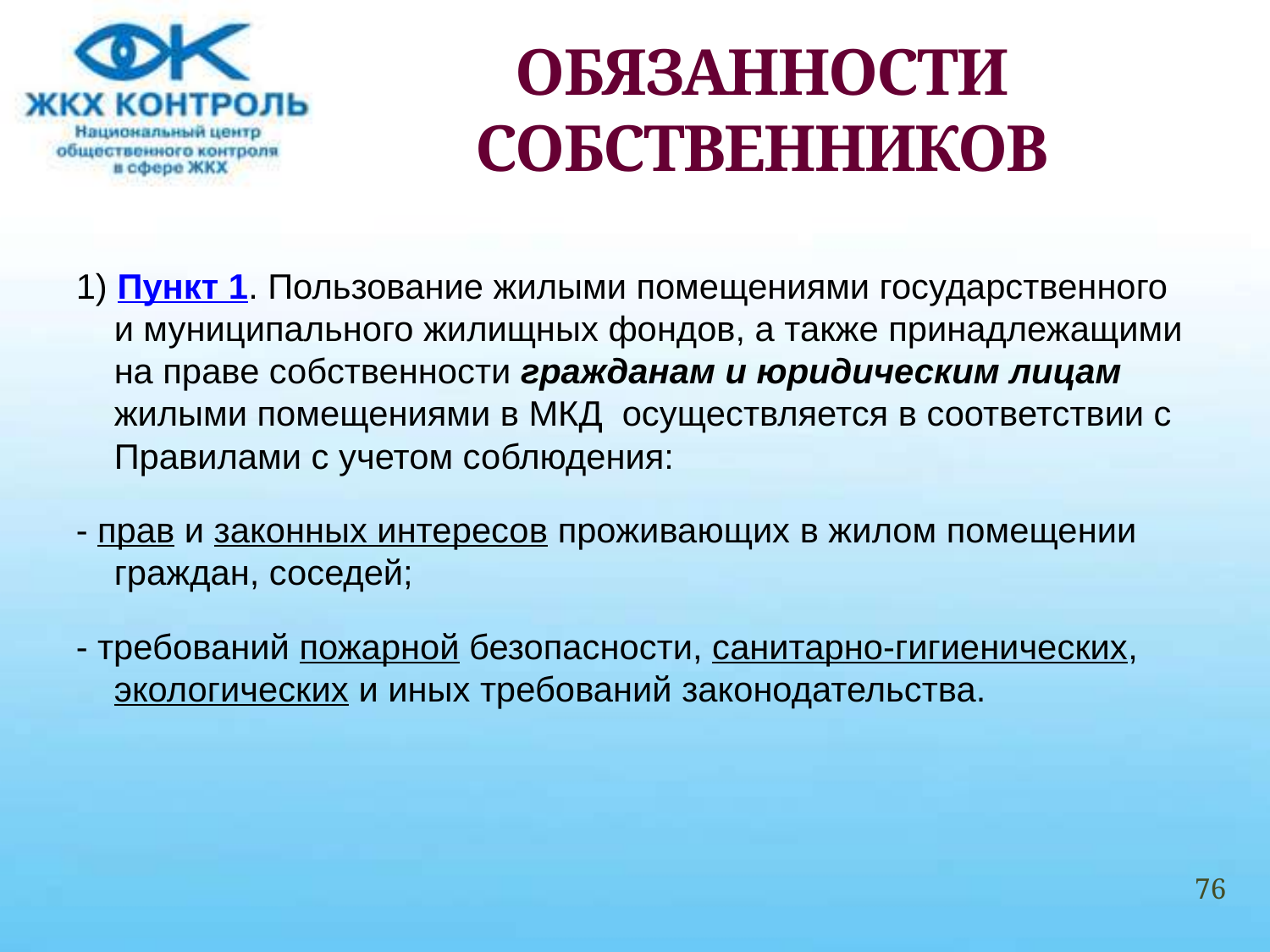

# ОБЯЗАННОСТИ СОБСТВЕННИКОВ
1) Пункт 1. Пользование жилыми помещениями государственного и муниципального жилищных фондов, а также принадлежащими на праве собственности гражданам и юридическим лицам жилыми помещениями в МКД  осуществляется в соответствии с Правилами с учетом соблюдения:
- прав и законных интересов проживающих в жилом помещении граждан, соседей;
- требований пожарной безопасности, санитарно-гигиенических, экологических и иных требований законодательства.

76